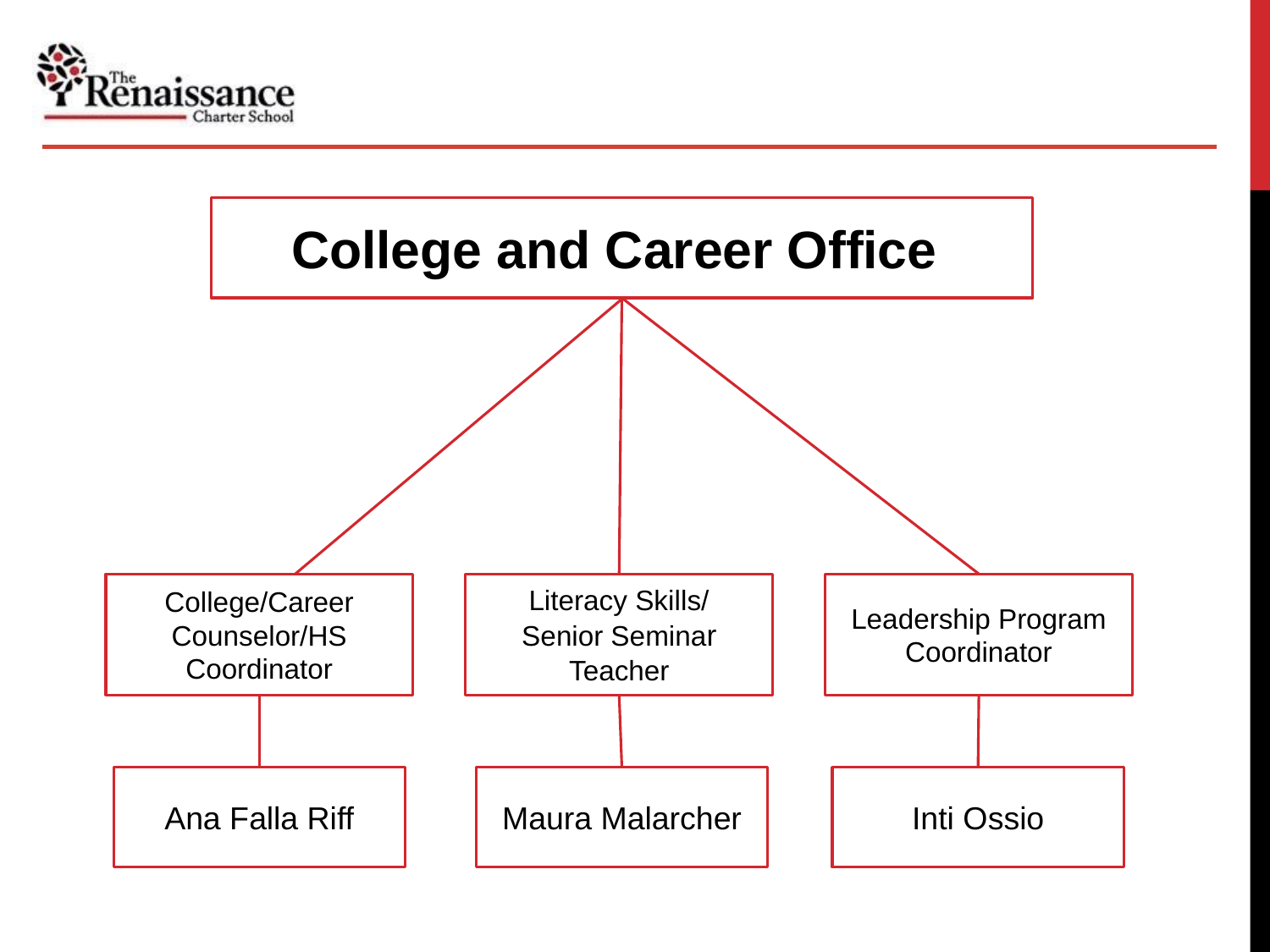

College and Career Office
College/Career Counselor/HS Coordinator
Literacy Skills/
Senior Seminar Teacher
Leadership Program Coordinator
Ana Falla Riff
Maura Malarcher
Inti Ossio